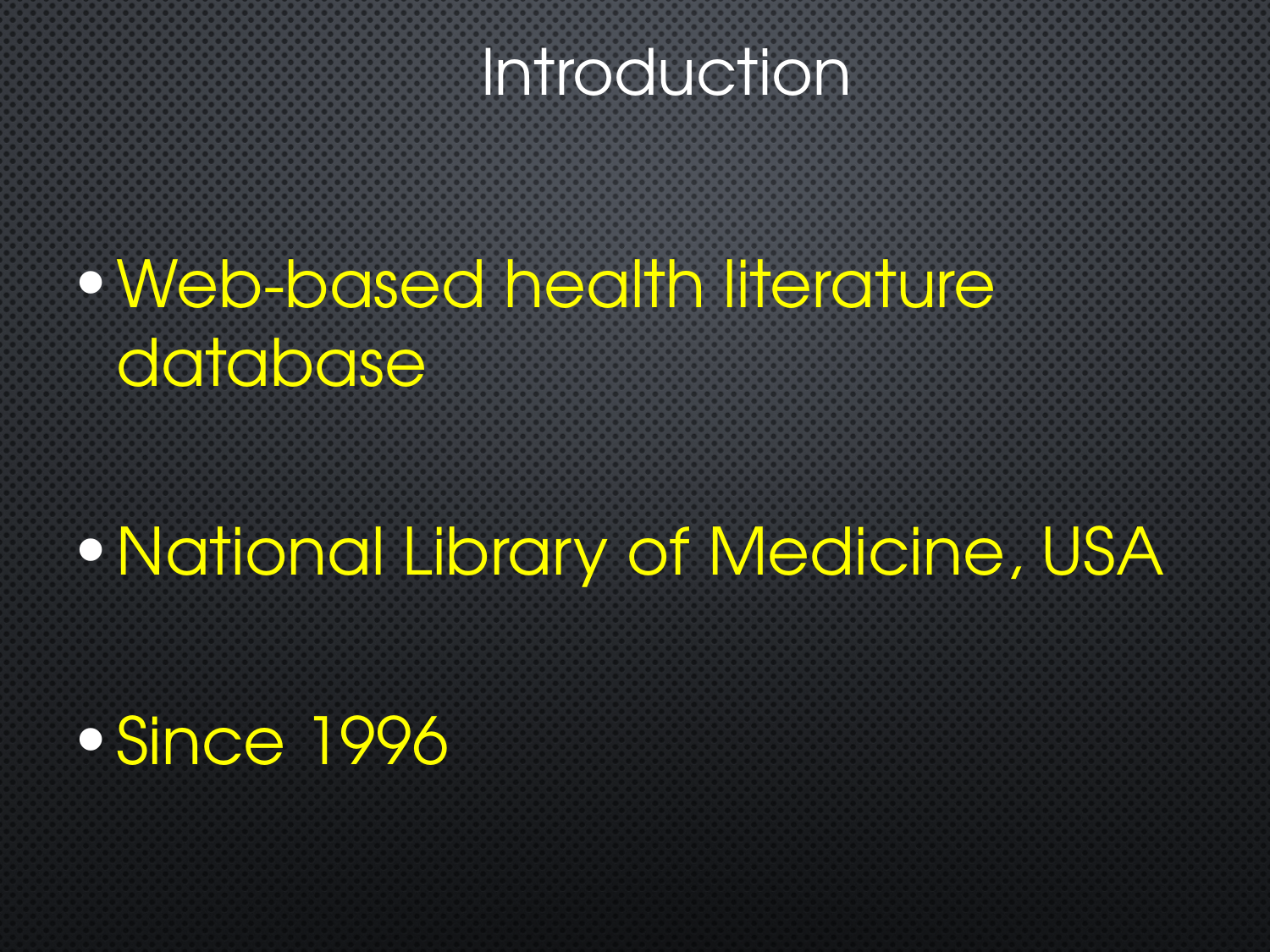

# Introduction

Web-based health literature database

National Library of Medicine, USA

Since 1996